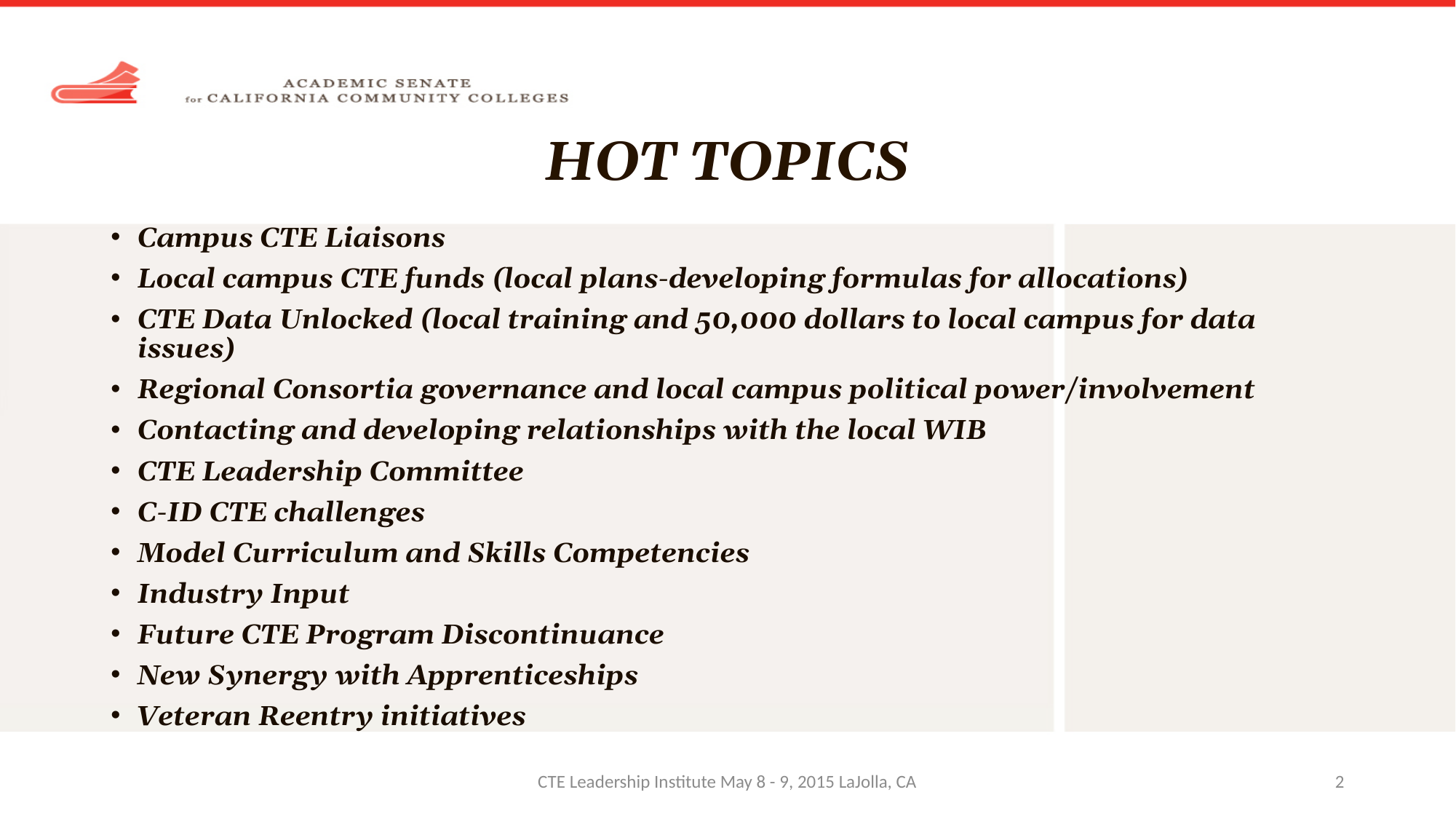

# HOT TOPICS
Campus CTE Liaisons
Local campus CTE funds (local plans-developing formulas for allocations)
CTE Data Unlocked (local training and 50,000 dollars to local campus for data issues)
Regional Consortia governance and local campus political power/involvement
Contacting and developing relationships with the local WIB
CTE Leadership Committee
C-ID CTE challenges
Model Curriculum and Skills Competencies
Industry Input
Future CTE Program Discontinuance
New Synergy with Apprenticeships
Veteran Reentry initiatives
CTE Leadership Institute May 8 - 9, 2015 LaJolla, CA
2